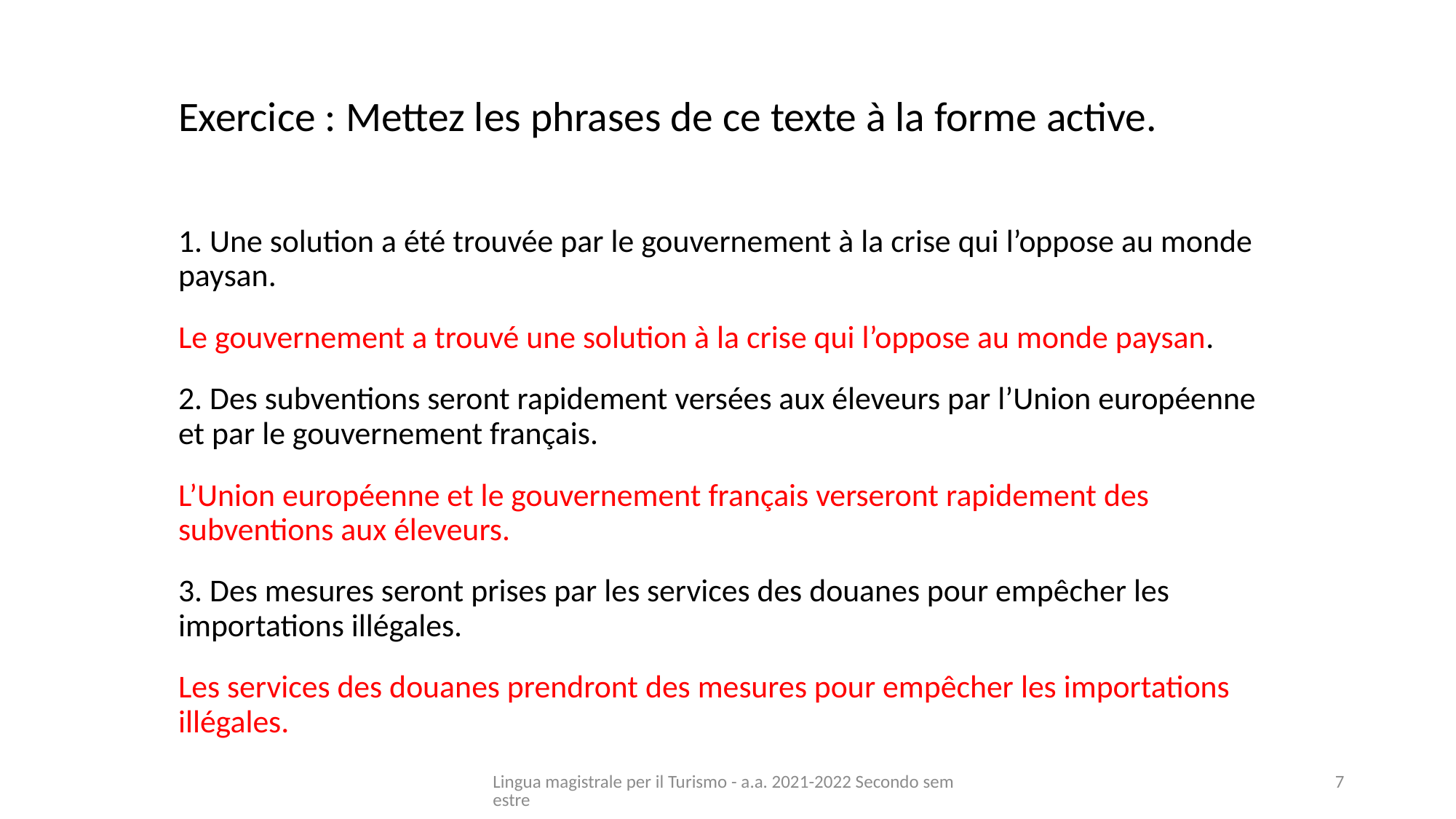

# Exercice : Mettez les phrases de ce texte à la forme active.
1. Une solution a été trouvée par le gouvernement à la crise qui l’oppose au monde paysan.
Le gouvernement a trouvé une solution à la crise qui l’oppose au monde paysan.
2. Des subventions seront rapidement versées aux éleveurs par l’Union européenne et par le gouvernement français.
L’Union européenne et le gouvernement français verseront rapidement des subventions aux éleveurs.
3. Des mesures seront prises par les services des douanes pour empêcher les importations illégales.
Les services des douanes prendront des mesures pour empêcher les importations illégales.
Lingua magistrale per il Turismo - a.a. 2021-2022 Secondo semestre
7